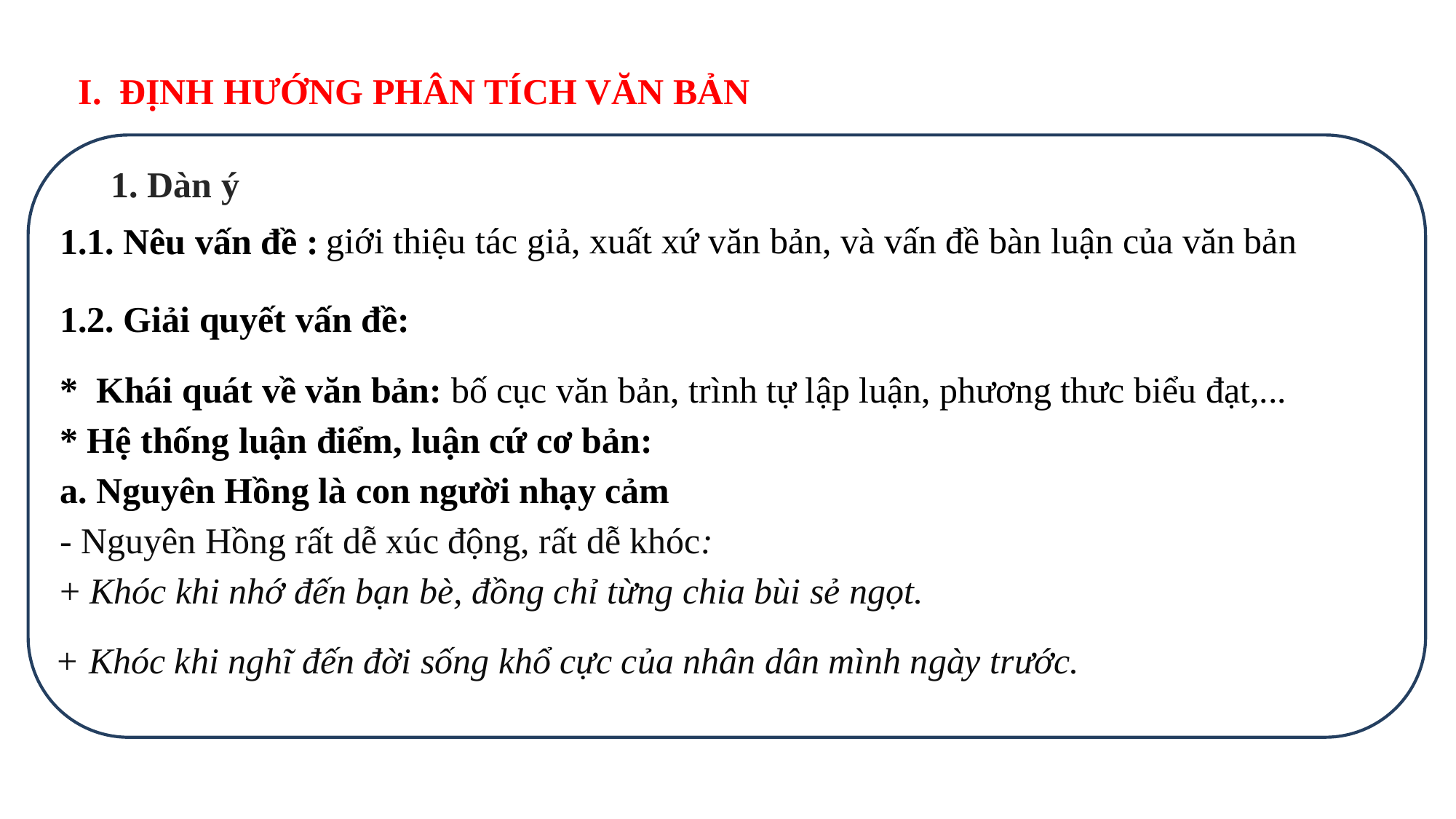

ĐỊNH HƯỚNG PHÂN TÍCH VĂN BẢN

 1. Dàn ý
giới thiệu tác giả, xuất xứ văn bản, và vấn đề bàn luận của văn bản
1.1. Nêu vấn đề :
1.2. Giải quyết vấn đề:
*  Khái quát về văn bản: bố cục văn bản, trình tự lập luận, phương thưc biểu đạt,...
* Hệ thống luận điểm, luận cứ cơ bản:
a. Nguyên Hồng là con người nhạy cảm
- Nguyên Hồng rất dễ xúc động, rất dễ khóc:
+ Khóc khi nhớ đến bạn bè, đồng chỉ từng chia bùi sẻ ngọt.
+ Khóc khi nghĩ đến đời sống khổ cực của nhân dân mình ngày trước.